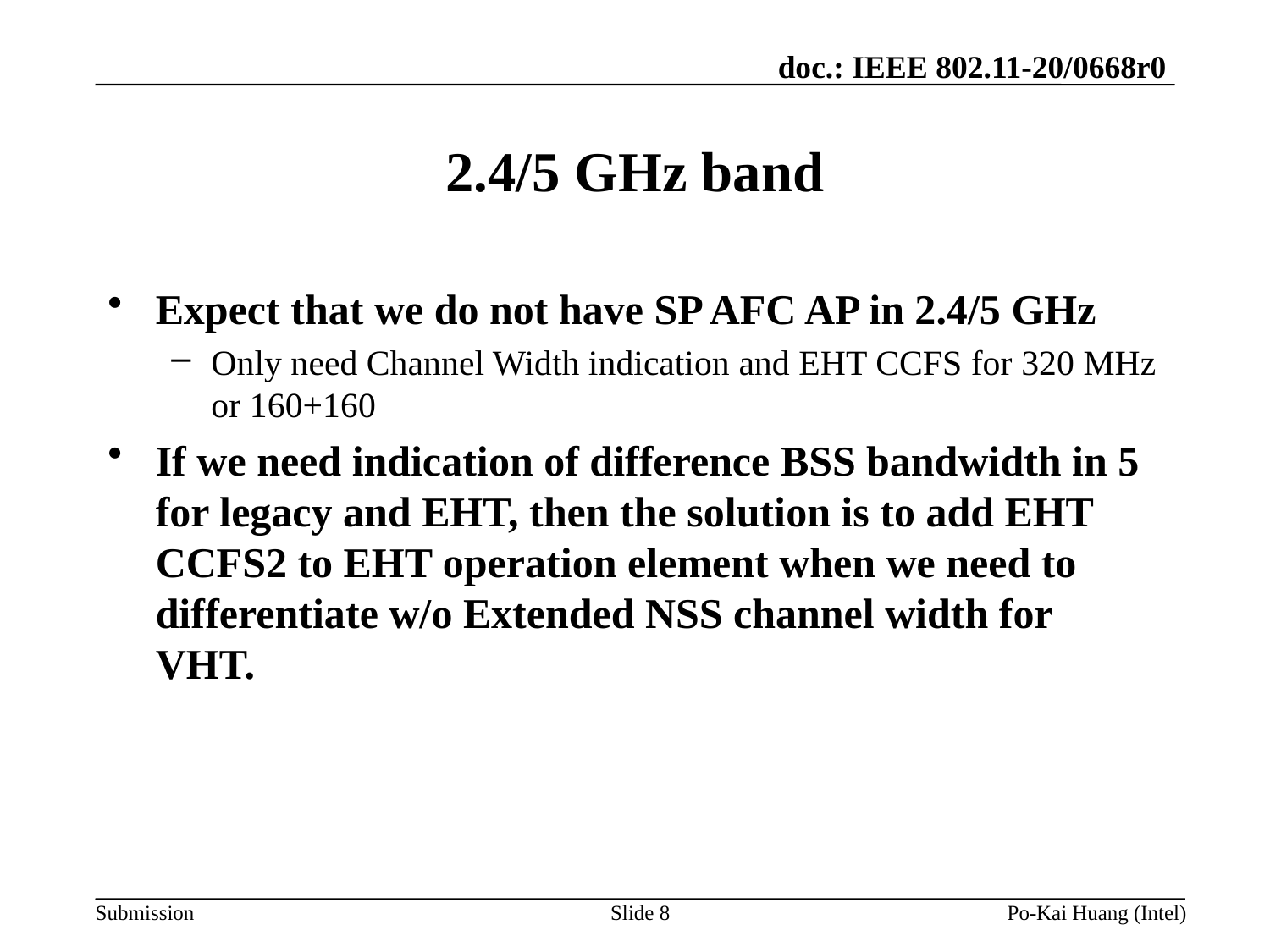

# 2.4/5 GHz band
Expect that we do not have SP AFC AP in 2.4/5 GHz
Only need Channel Width indication and EHT CCFS for 320 MHz or 160+160
If we need indication of difference BSS bandwidth in 5 for legacy and EHT, then the solution is to add EHT CCFS2 to EHT operation element when we need to differentiate w/o Extended NSS channel width for VHT.
Slide 8
Po-Kai Huang (Intel)